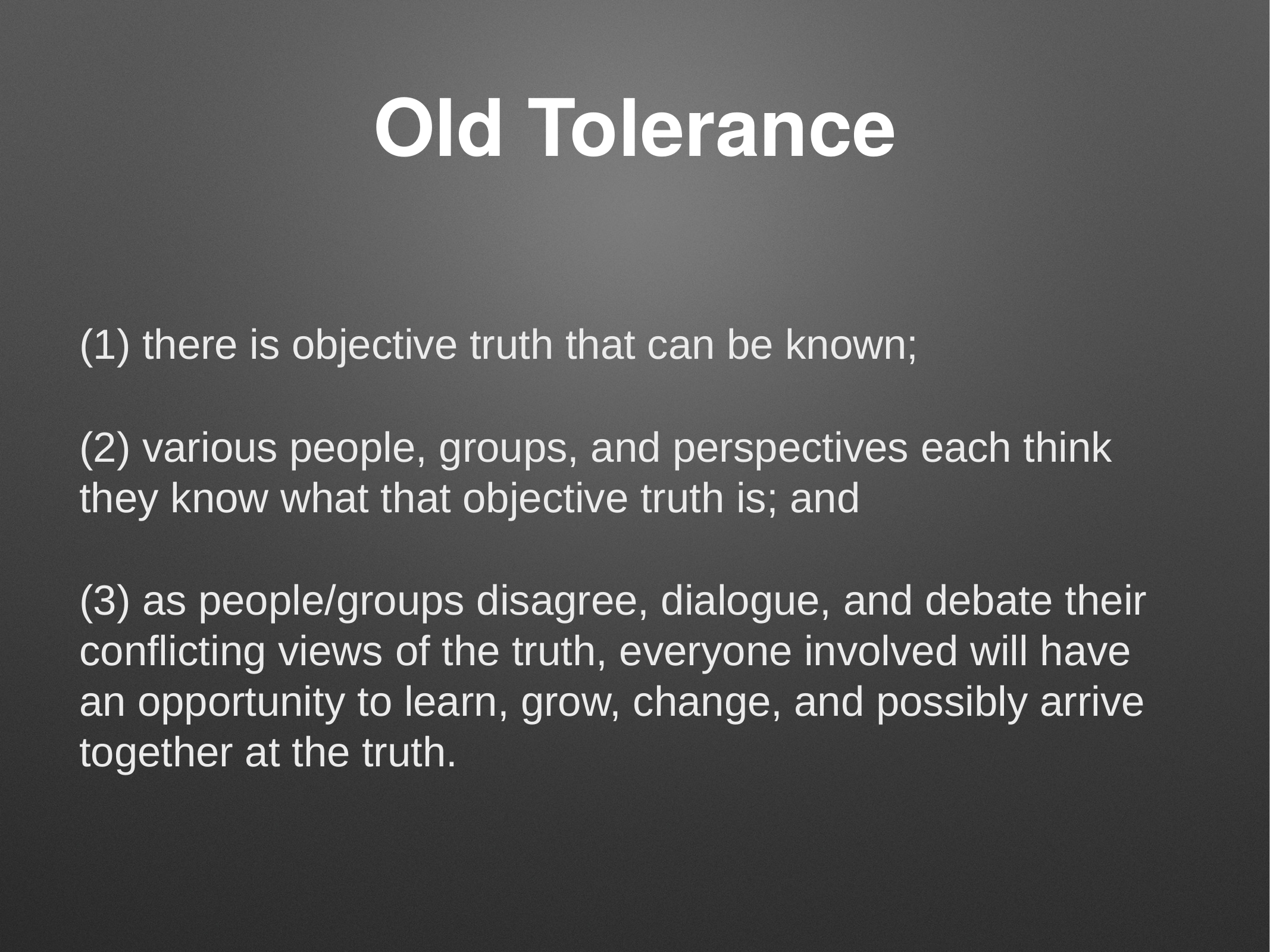

# Old Tolerance
(1) there is objective truth that can be known;
(2) various people, groups, and perspectives each think they know what that objective truth is; and
(3) as people/groups disagree, dialogue, and debate their conflicting views of the truth, everyone involved will have an opportunity to learn, grow, change, and possibly arrive together at the truth.